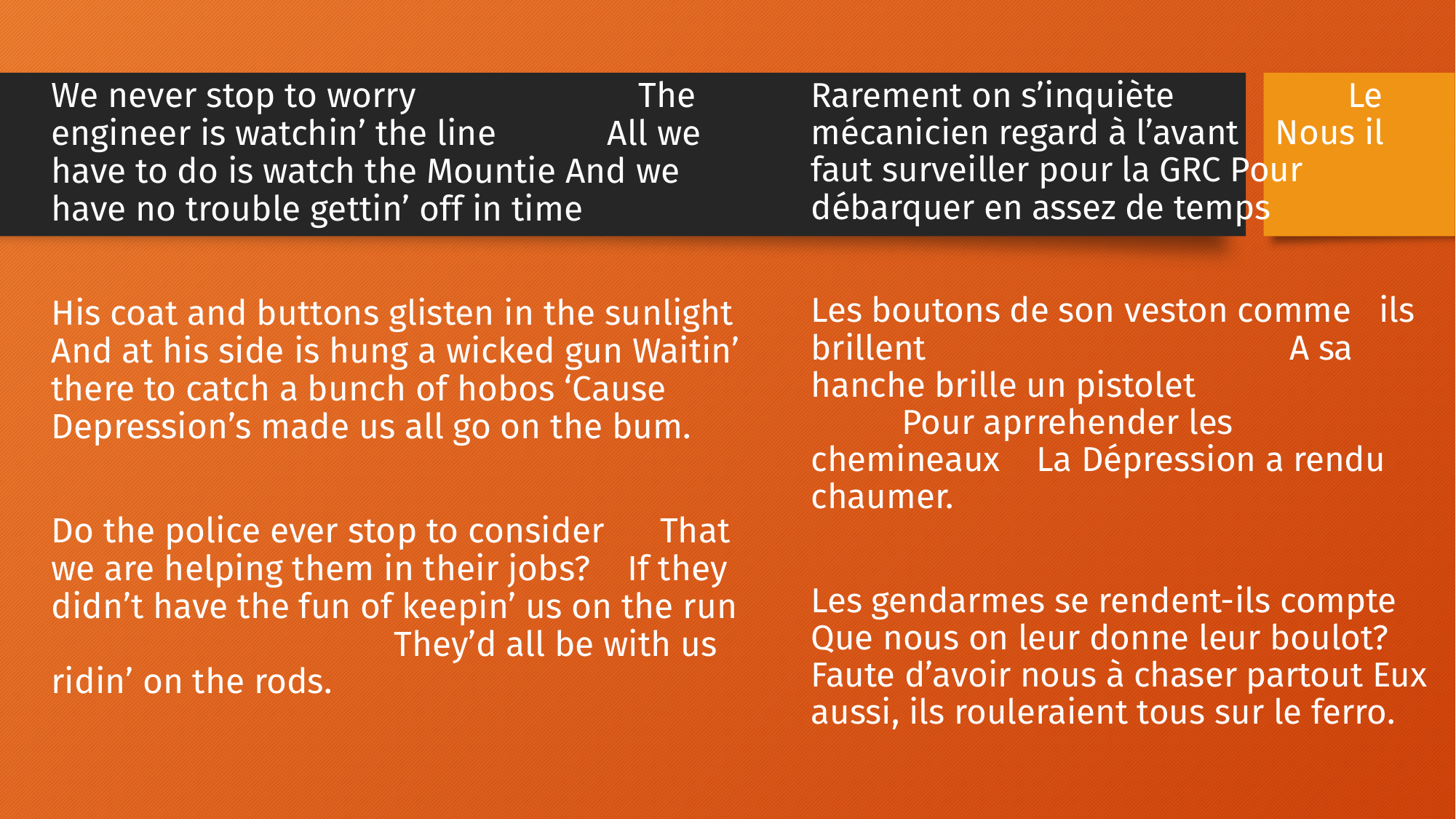

We never stop to worry                        The engineer is watchin’ the line            All we have to do is watch the Mountie And we have no trouble gettin’ off in time

His coat and buttons glisten in the sunlight And at his side is hung a wicked gun Waitin’ there to catch a bunch of hobos ‘Cause Depression’s made us all go on the bum.

Do the police ever stop to consider      That we are helping them in their jobs?    If they didn’t have the fun of keepin’ us on the run                                       They’d all be with us ridin’ on the rods.
Rarement on s’inquiète                   Le mécanicien regard à l’avant    Nous il faut surveiller pour la GRC Pour débarquer en assez de temps

Les boutons de son veston comme   ils brillent                                        A sa hanche brille un pistolet                                    Pour aprrehender les chemineaux    La Dépression a rendu chaumer.

Les gendarmes se rendent-ils compte Que nous on leur donne leur boulot? Faute d’avoir nous à chaser partout Eux aussi, ils rouleraient tous sur le ferro.